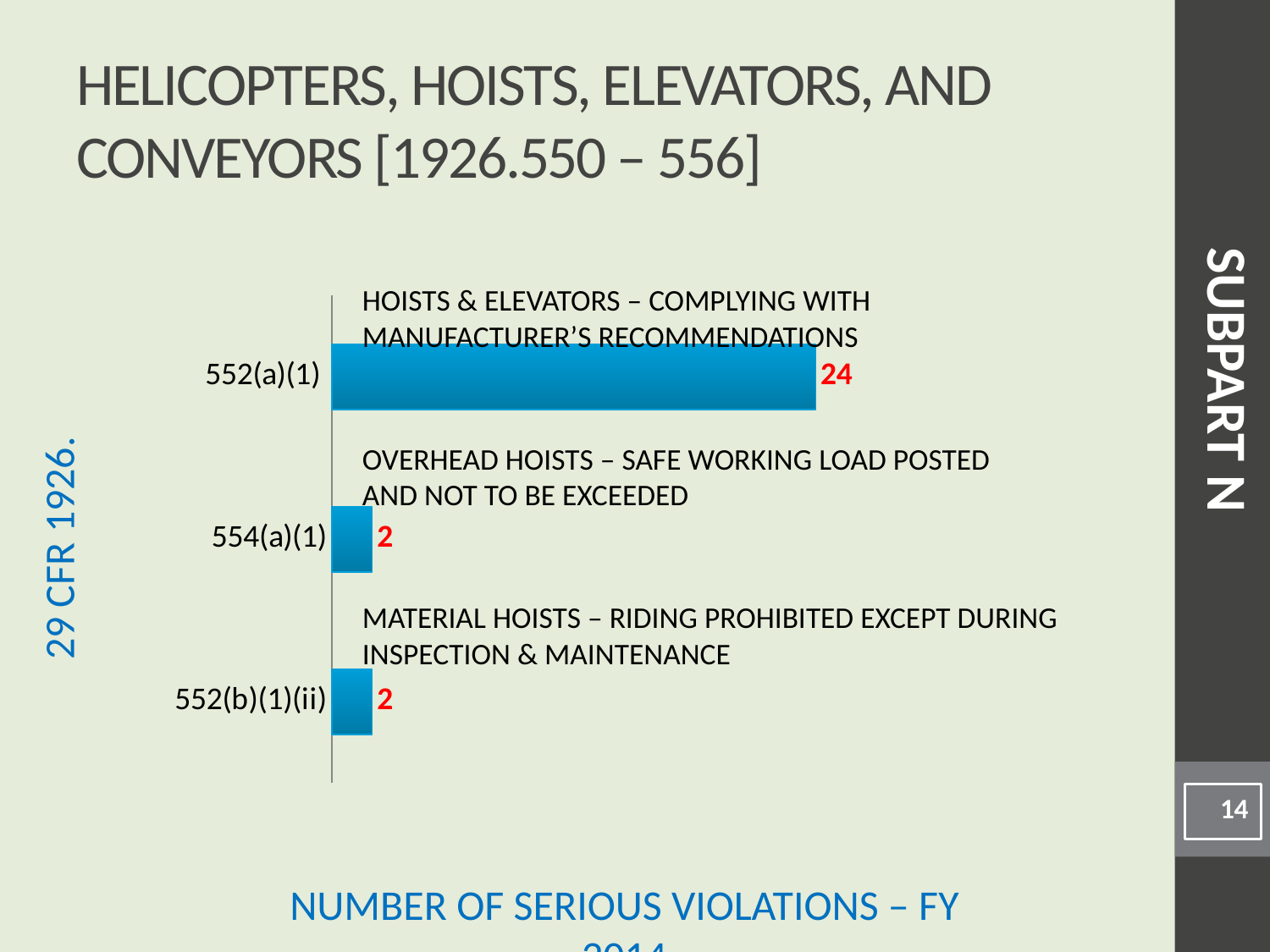

# Helicopters, Hoists, Elevators, and Conveyors [1926.550 – 556]
Hoists & Elevators – Complying with Manufacturer’s Recommendations

### Chart

| Category |  |
|---|---|
| 552(b)(1)(ii) | 2.0 |
| 554(a)(1) | 2.0 |
| 552(a)(1)  | 24.0 |
SUBPART N

Overhead Hoists – Safe Working Load Posted and Not to be Exceeded
Material Hoists – Riding Prohibited Except During Inspection & Maintenance
14